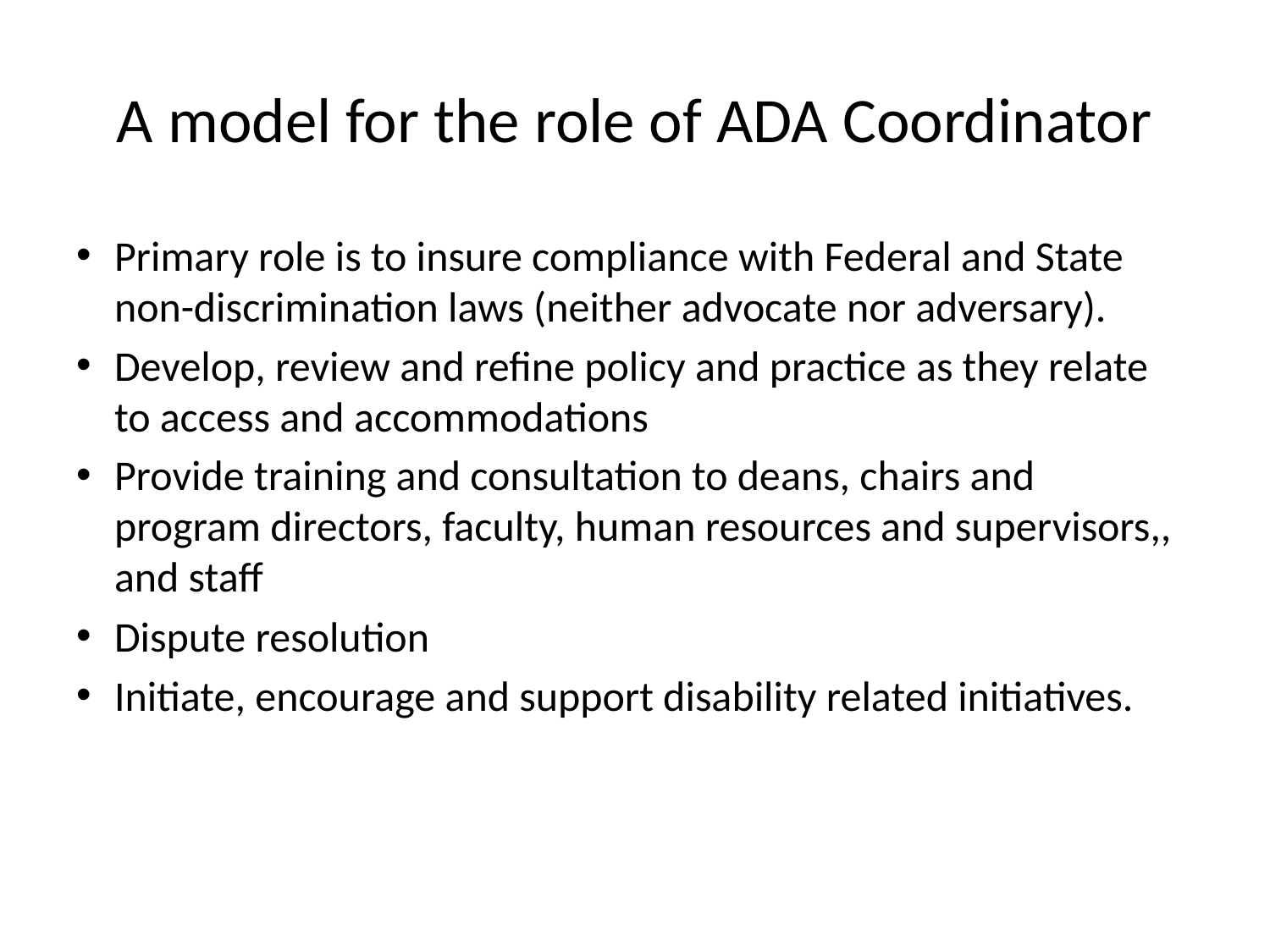

# A model for the role of ADA Coordinator
Primary role is to insure compliance with Federal and State non-discrimination laws (neither advocate nor adversary).
Develop, review and refine policy and practice as they relate to access and accommodations
Provide training and consultation to deans, chairs and  program directors, faculty, human resources and supervisors,, and staff
Dispute resolution
Initiate, encourage and support disability related initiatives.